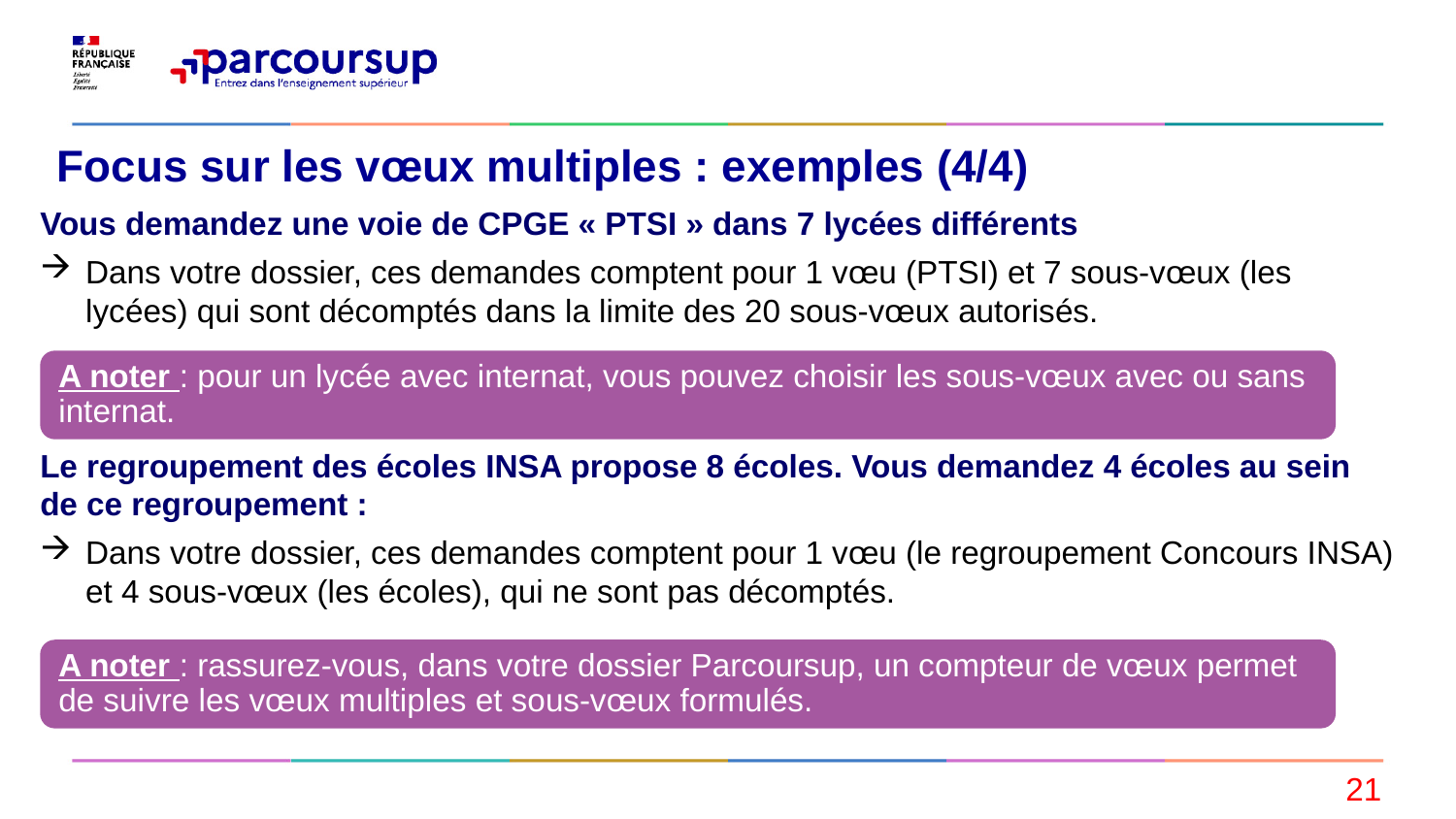

# Focus sur les vœux multiples : exemples (4/4)
Vous demandez une voie de CPGE « PTSI » dans 7 lycées différents

Dans votre dossier, ces demandes comptent pour 1 vœu (PTSI) et 7 sous-vœux (les lycées) qui sont décomptés dans la limite des 20 sous-vœux autorisés.

Le regroupement des écoles INSA propose 8 écoles. Vous demandez 4 écoles au sein de ce regroupement :

Dans votre dossier, ces demandes comptent pour 1 vœu (le regroupement Concours INSA) et 4 sous-vœux (les écoles), qui ne sont pas décomptés.

A noter : pour un lycée avec internat, vous pouvez choisir les sous-vœux avec ou sans internat.
A noter : rassurez-vous, dans votre dossier Parcoursup, un compteur de vœux permet de suivre les vœux multiples et sous-vœux formulés.
21